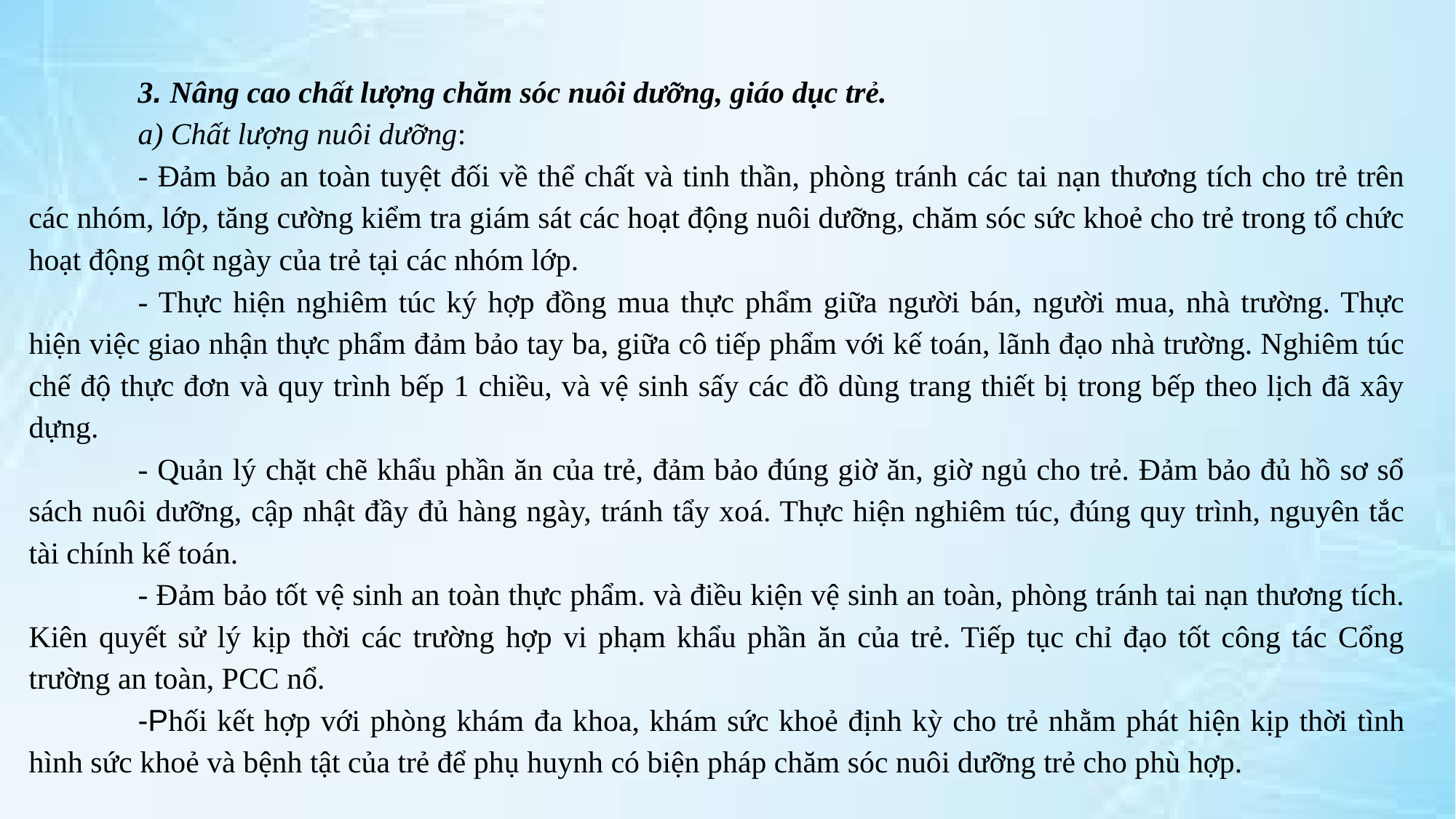

3. Nâng cao chất lượng chăm sóc nuôi dưỡng, giáo dục trẻ.
	a) Chất lượng nuôi dưỡng:
	- Đảm bảo an toàn tuyệt đối về thể chất và tinh thần, phòng tránh các tai nạn thương tích cho trẻ trên các nhóm, lớp, tăng cường kiểm tra giám sát các hoạt động nuôi dưỡng, chăm sóc sức khoẻ cho trẻ trong tổ chức hoạt động một ngày của trẻ tại các nhóm lớp.
	- Thực hiện nghiêm túc ký hợp đồng mua thực phẩm giữa người bán, người mua, nhà trường. Thực hiện việc giao nhận thực phẩm đảm bảo tay ba, giữa cô tiếp phẩm với kế toán, lãnh đạo nhà trường. Nghiêm túc chế độ thực đơn và quy trình bếp 1 chiều, và vệ sinh sấy các đồ dùng trang thiết bị trong bếp theo lịch đã xây dựng.
	- Quản lý chặt chẽ khẩu phần ăn của trẻ, đảm bảo đúng giờ ăn, giờ ngủ cho trẻ. Đảm bảo đủ hồ sơ sổ sách nuôi dưỡng, cập nhật đầy đủ hàng ngày, tránh tẩy xoá. Thực hiện nghiêm túc, đúng quy trình, nguyên tắc tài chính kế toán.
	- Đảm bảo tốt vệ sinh an toàn thực phẩm. và điều kiện vệ sinh an toàn, phòng tránh tai nạn thương tích. Kiên quyết sử lý kịp thời các trường hợp vi phạm khẩu phần ăn của trẻ. Tiếp tục chỉ đạo tốt công tác Cổng trường an toàn, PCC nổ.
	-Phối kết hợp với phòng khám đa khoa, khám sức khoẻ định kỳ cho trẻ nhằm phát hiện kịp thời tình hình sức khoẻ và bệnh tật của trẻ để phụ huynh có biện pháp chăm sóc nuôi dưỡng trẻ cho phù hợp.